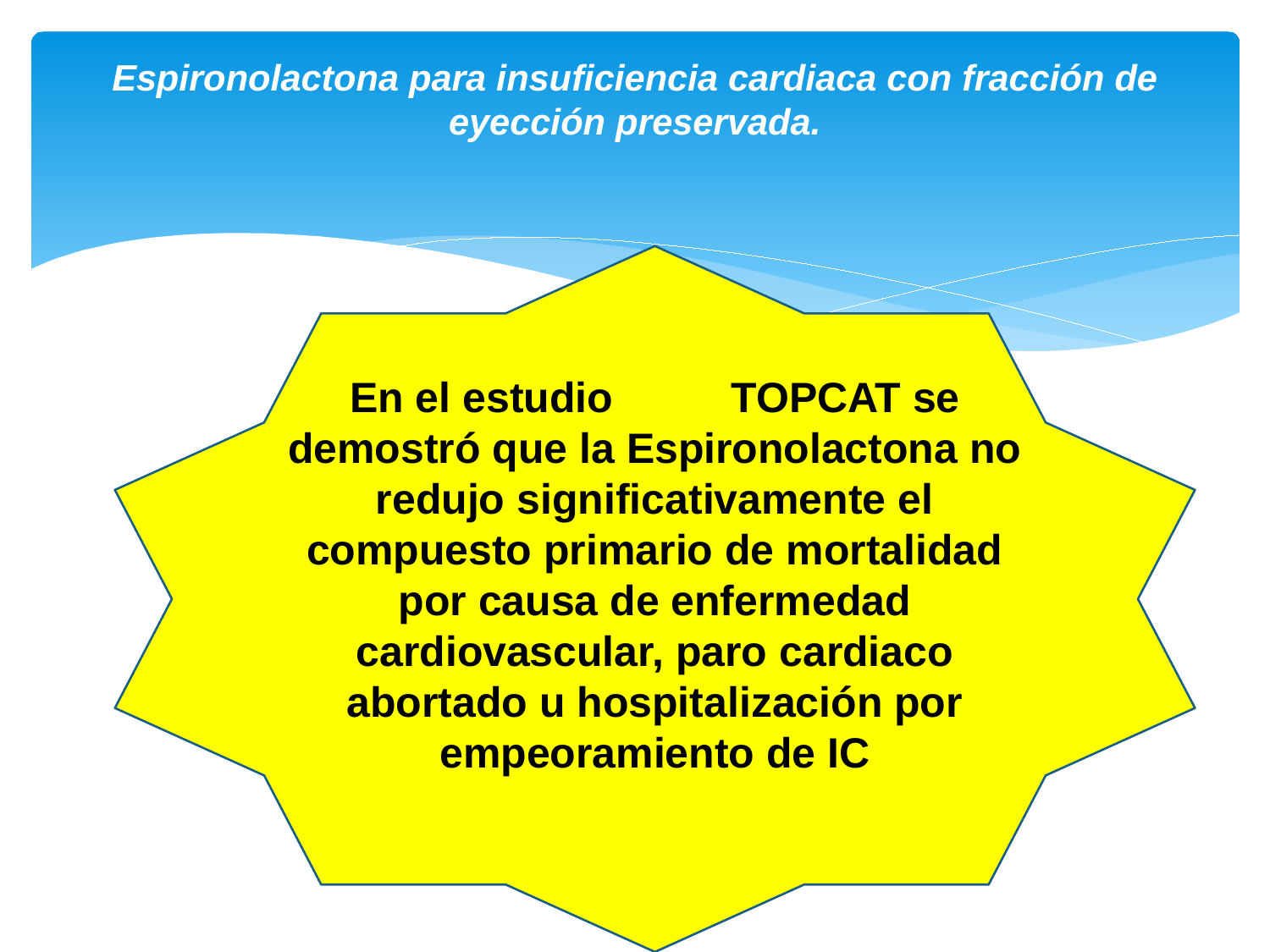

# Espironolactona para insuficiencia cardiaca con fracción de eyección preservada.
En el estudio 	TOPCAT se demostró que la Espironolactona no redujo significativamente el compuesto primario de mortalidad por causa de enfermedad cardiovascular, paro cardiaco abortado u hospitalización por empeoramiento de IC